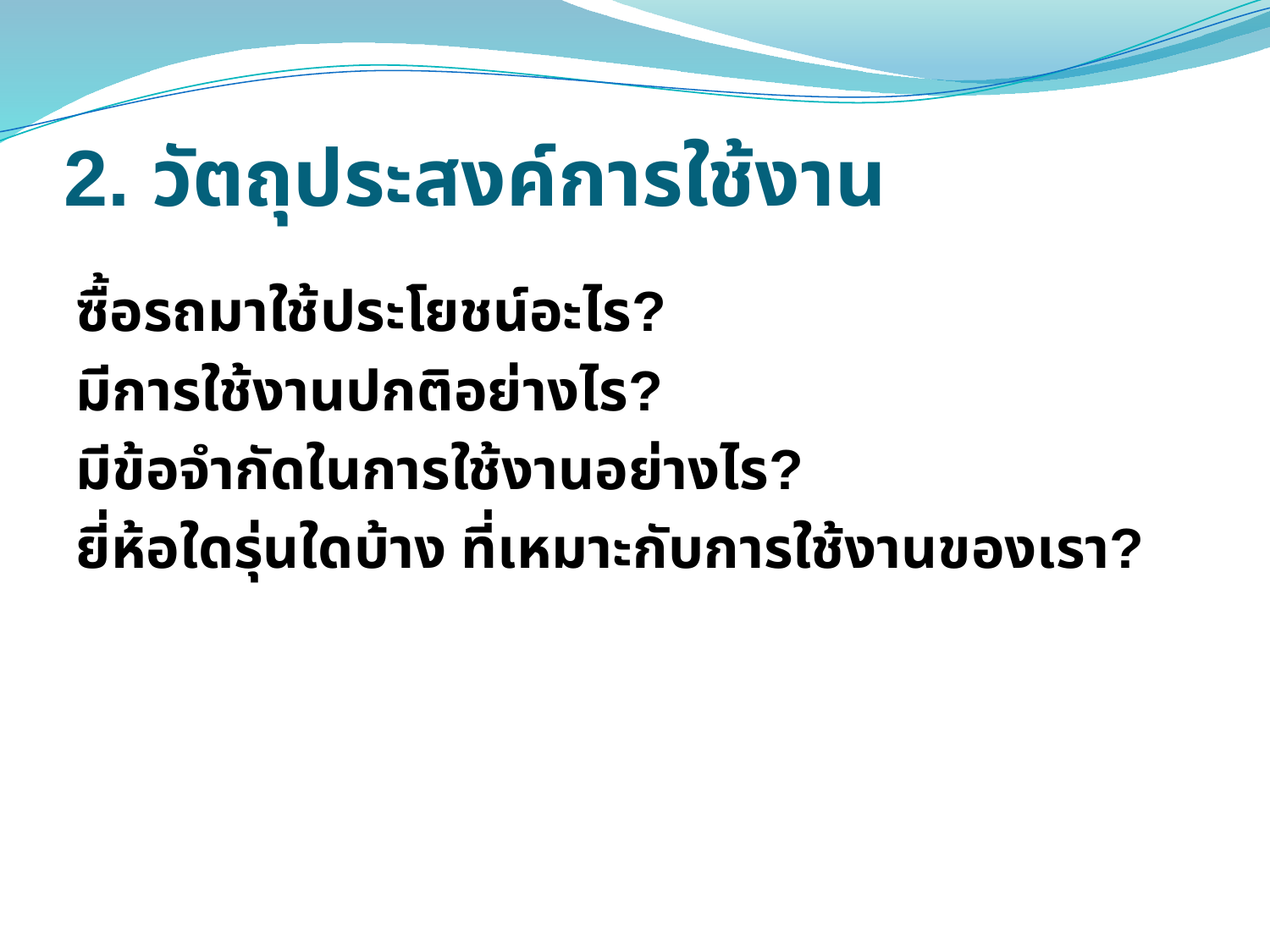

# 2. วัตถุประสงค์การใช้งาน
ซื้อรถมาใช้ประโยชน์อะไร?
มีการใช้งานปกติอย่างไร?
มีข้อจำกัดในการใช้งานอย่างไร?
ยี่ห้อใดรุ่นใดบ้าง ที่เหมาะกับการใช้งานของเรา?